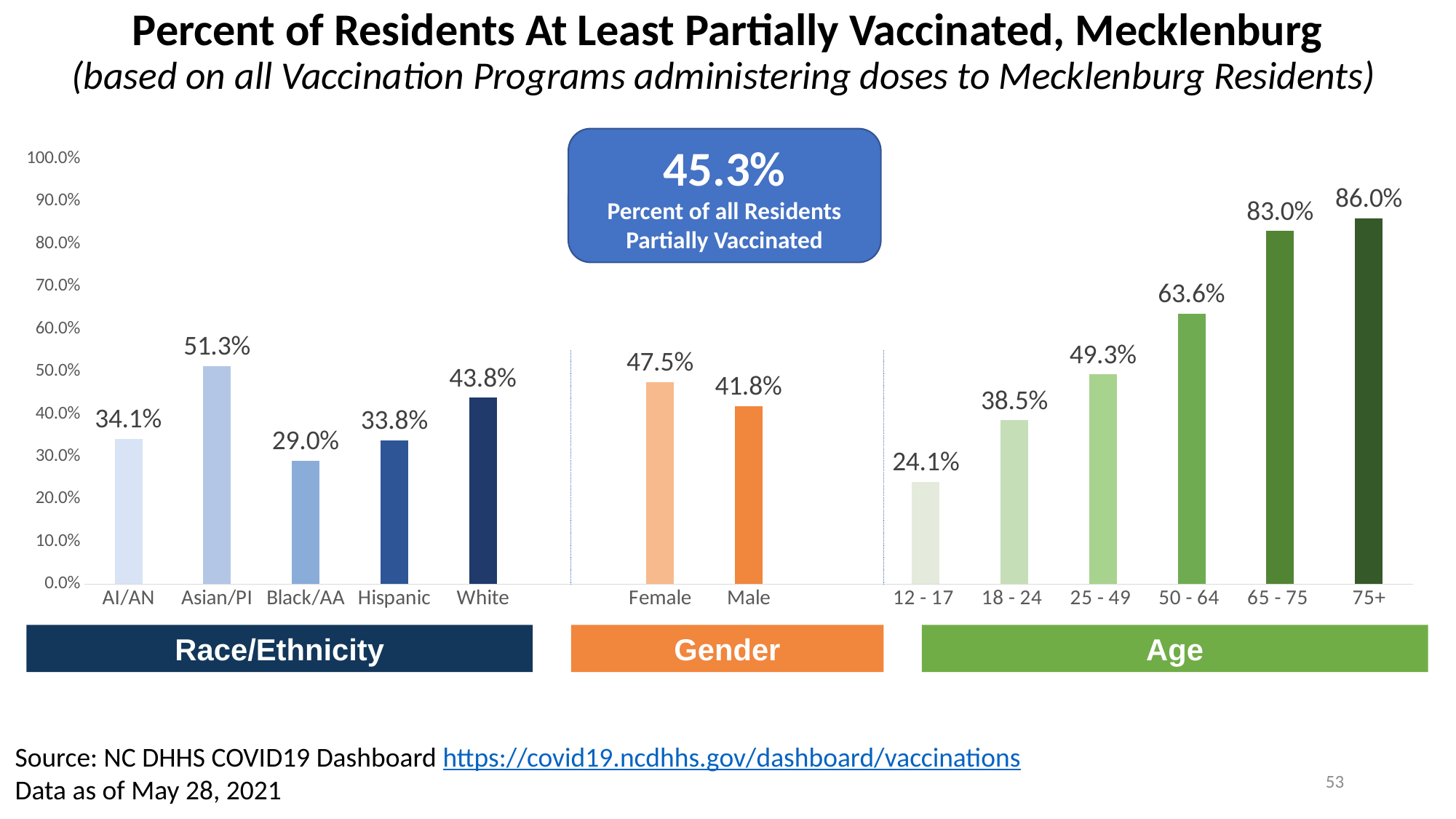

# Percent of Residents At Least Partially Vaccinated, Mecklenburg (based on all Vaccination Programs administering doses to Mecklenburg Residents)

### Chart

| Category |  |
|---|---|
| AI/AN | 0.341 |
| Asian/PI | 0.513 |
| Black/AA | 0.29 |
| Hispanic | 0.338 |
| White | 0.438 |
|  | None |
| Female | 0.475 |
| Male | 0.418 |
|  | None |
| 12 - 17  | 0.241 |
| 18 - 24  | 0.385 |
| 25 - 49  | 0.493 |
| 50 - 64  | 0.636 |
| 65 - 75  | 0.83 |
| 75+ | 0.86 |
45.3%
Percent of all Residents Partially Vaccinated
Race/Ethnicity
Gender
Age
Source: NC DHHS COVID19 Dashboard https://covid19.ncdhhs.gov/dashboard/vaccinations
Data as of May 28, 2021
53